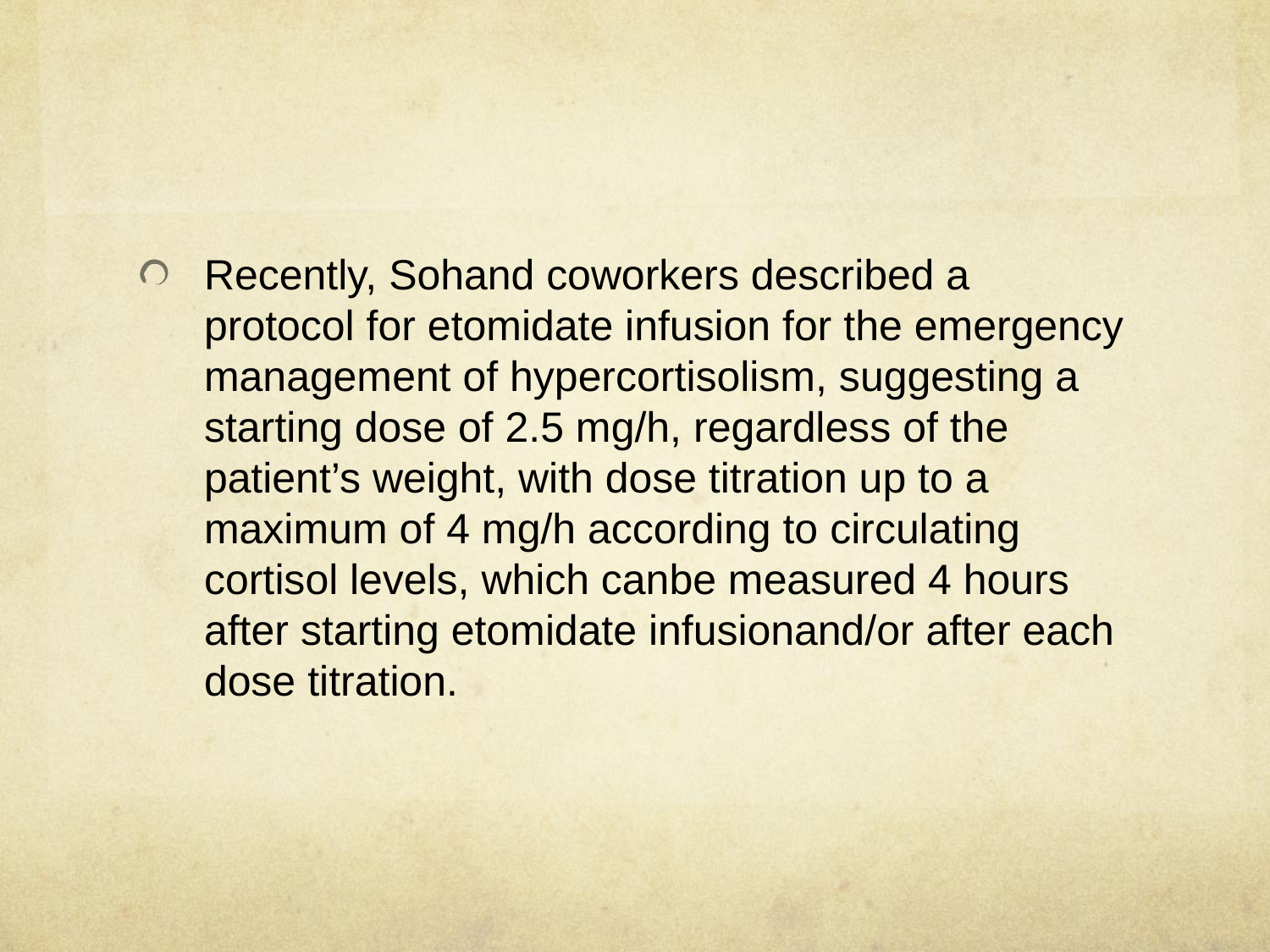

#
Recently, Sohand coworkers described a protocol for etomidate infusion for the emergency management of hypercortisolism, suggesting a starting dose of 2.5 mg/h, regardless of the patient’s weight, with dose titration up to a maximum of 4 mg/h according to circulating cortisol levels, which canbe measured 4 hours after starting etomidate infusionand/or after each dose titration.